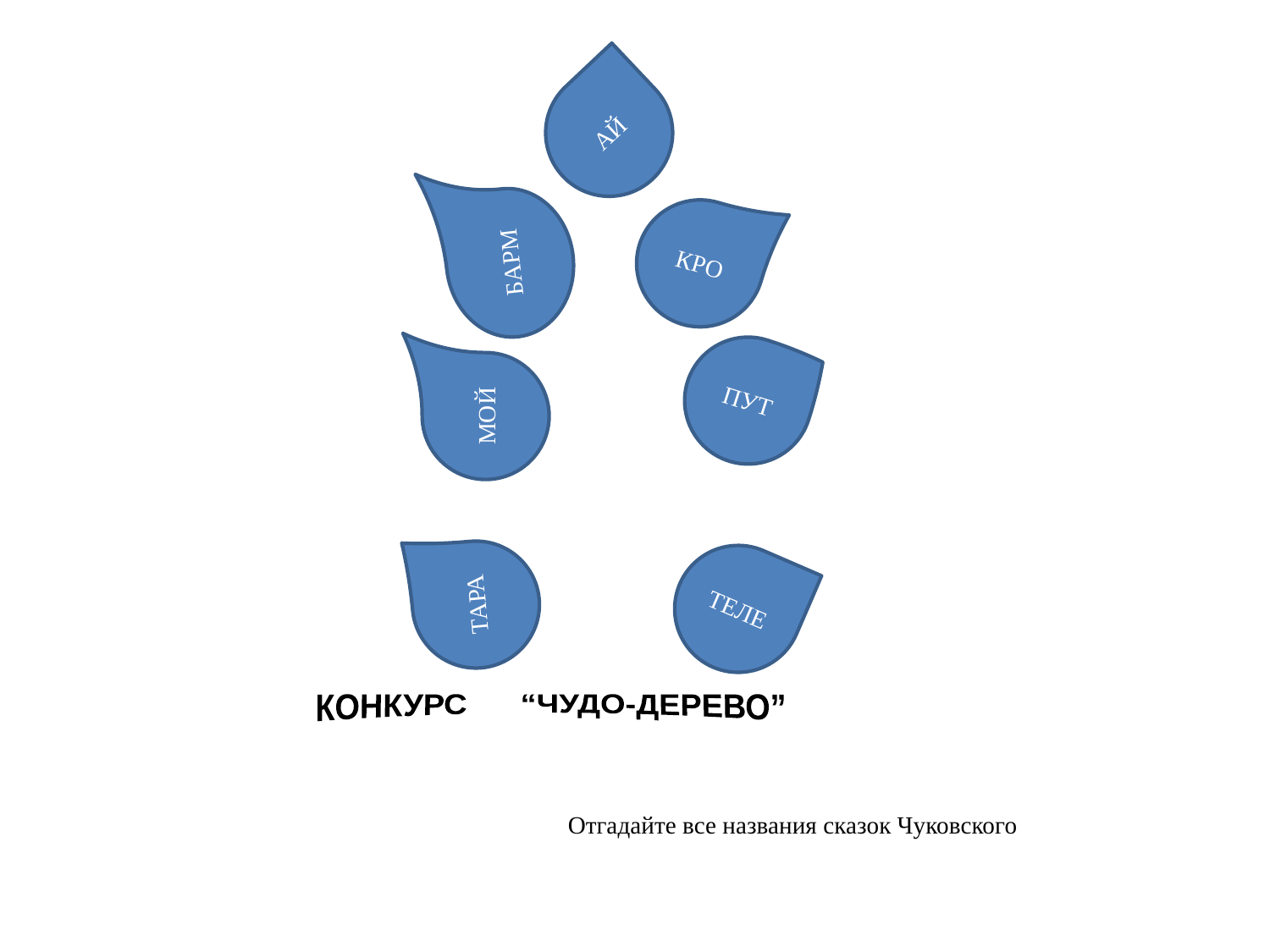

АЙ
БАРМ
КРО
ПУТ
МОЙ
ТАРА
ТЕЛЕ
                                                      КОНКУРС      “ЧУДО-ДЕРЕВО”

Отгадайте все названия сказок Чуковского